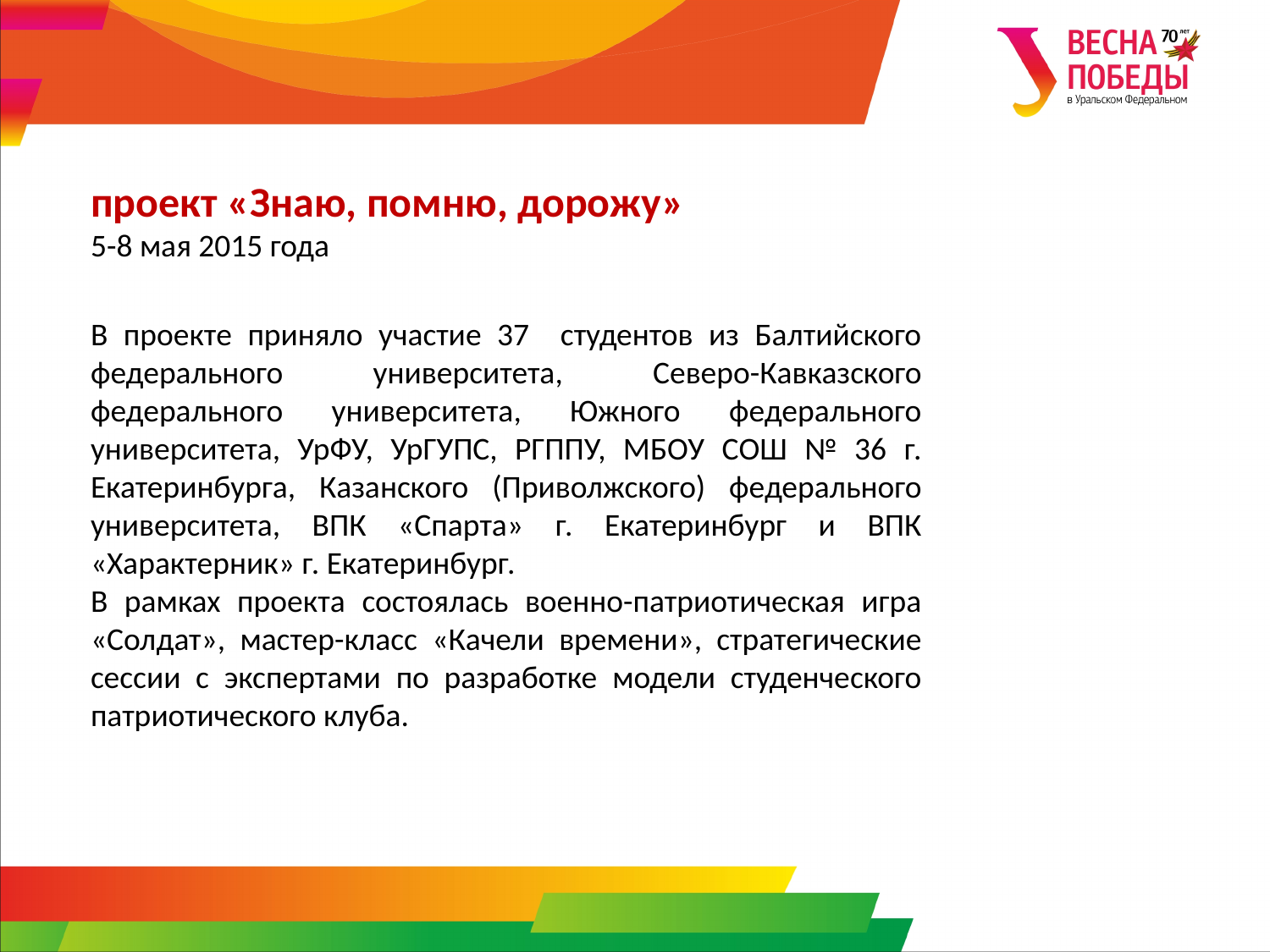

проект «Знаю, помню, дорожу»
5-8 мая 2015 года

В проекте приняло участие 37  студентов из Балтийского федерального университета, Северо-Кавказского федерального университета, Южного федерального университета, УрФУ, УрГУПС, РГППУ, МБОУ СОШ № 36 г. Екатеринбурга, Казанского (Приволжского) федерального университета, ВПК «Спарта» г. Екатеринбург и ВПК «Характерник» г. Екатеринбург.
В рамках проекта состоялась военно-патриотическая игра «Солдат», мастер-класс «Качели времени», стратегические сессии с экспертами по разработке модели студенческого патриотического клуба.